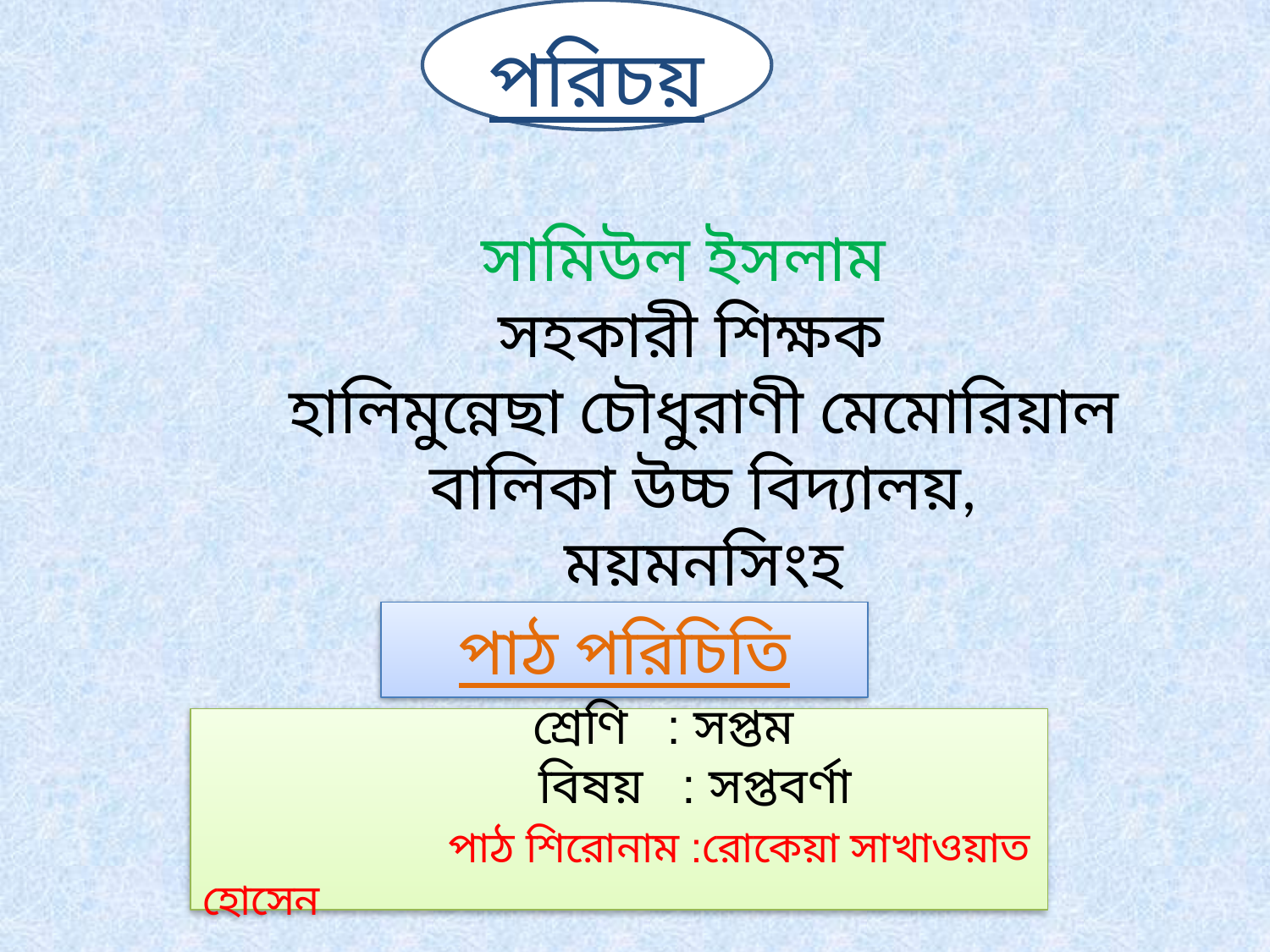

পরিচয়
                      সামিউল ইসলাম
                       সহকারী শিক্ষক
 হালিমুন্নেছা চৌধুরাণী মেমোরিয়াল
বালিকা উচ্চ বিদ্যালয়,
ময়মনসিংহ

পাঠ পরিচিতি
                                        শ্রেণি   : সপ্তম
                          বিষয়   : সপ্তবর্ণা
                   পাঠ শিরোনাম :রোকেয়া সাখাওয়াত হোসেন